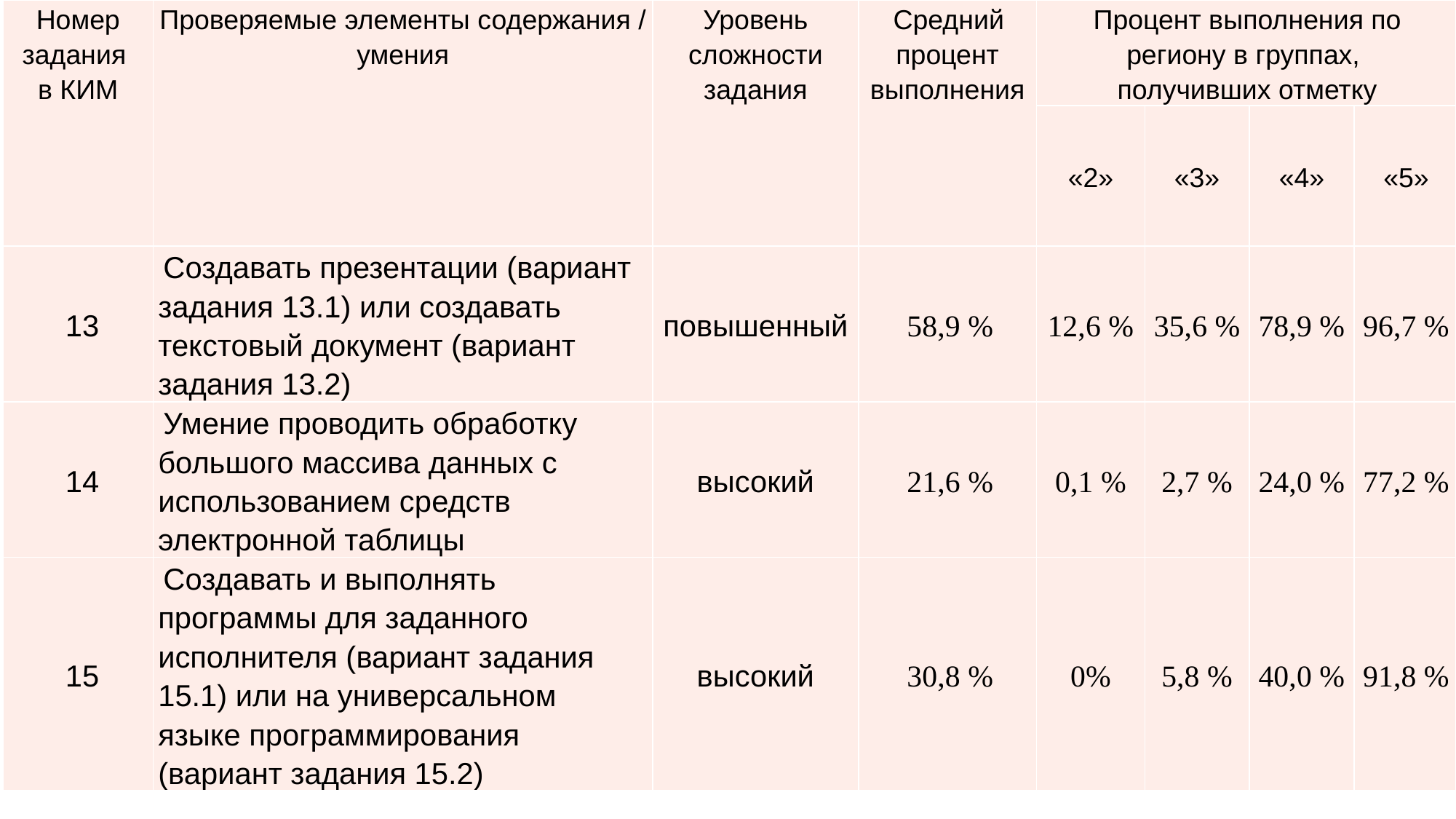

| Номер задания в КИМ | Проверяемые элементы содержания / умения | Уровень сложности задания | Средний процент выполнения | Процент выполнения по региону в группах, получивших отметку |  |  |  |
| --- | --- | --- | --- | --- | --- | --- | --- |
|  |  |  |  | «2» | «3» | «4» | «5» |
| 13 | Создавать презентации (вариант задания 13.1) или создавать текстовый документ (вариант задания 13.2) | повышенный | 58,9 % | 12,6 % | 35,6 % | 78,9 % | 96,7 % |
| 14 | Умение проводить обработку большого массива данных с использованием средств электронной таблицы | высокий | 21,6 % | 0,1 % | 2,7 % | 24,0 % | 77,2 % |
| 15 | Создавать и выполнять программы для заданного исполнителя (вариант задания 15.1) или на универсальном языке программирования (вариант задания 15.2) | высокий | 30,8 % | 0% | 5,8 % | 40,0 % | 91,8 % |
#